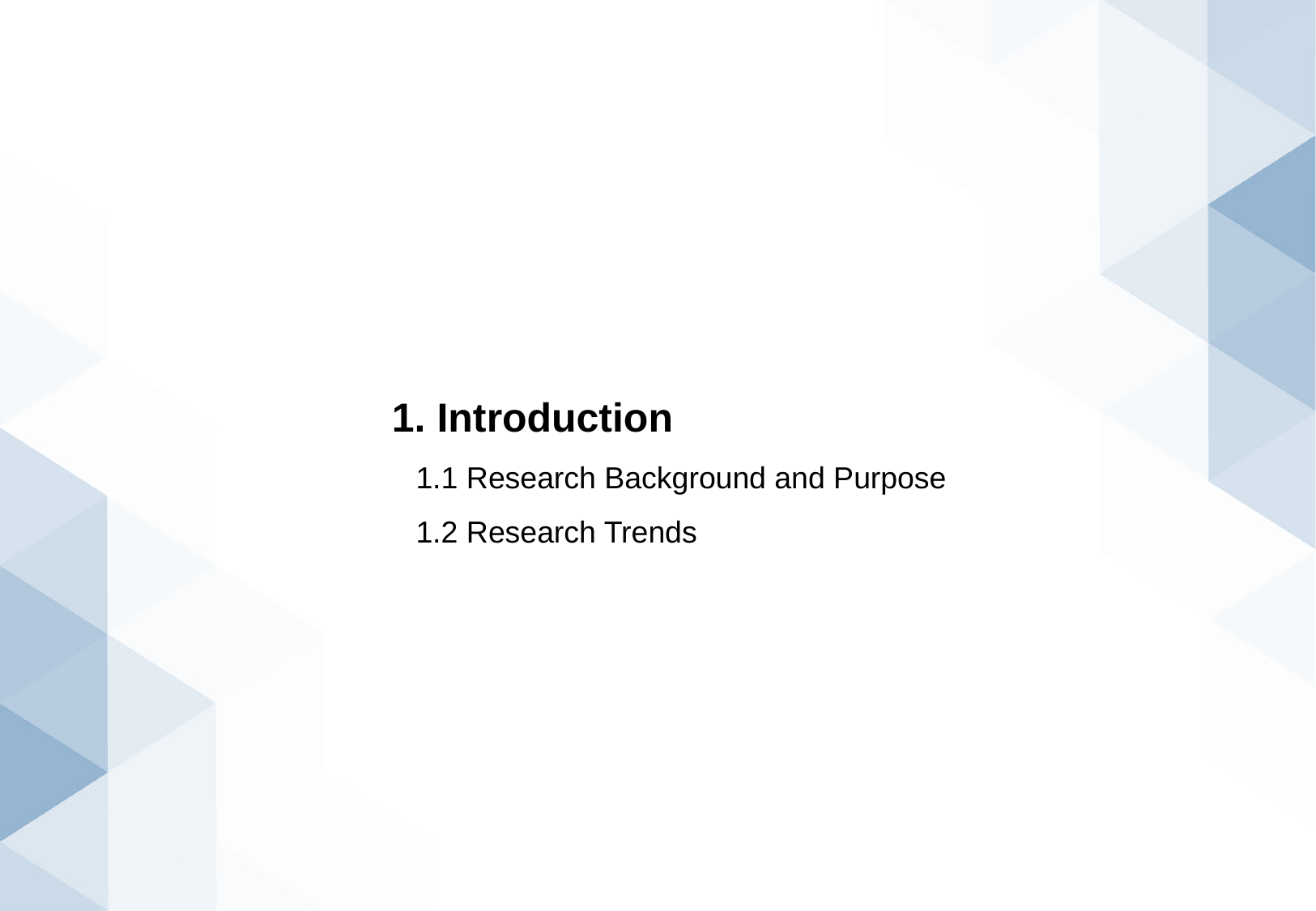

Introduction
1.1 Research Background and Purpose
1.2 Research Trends